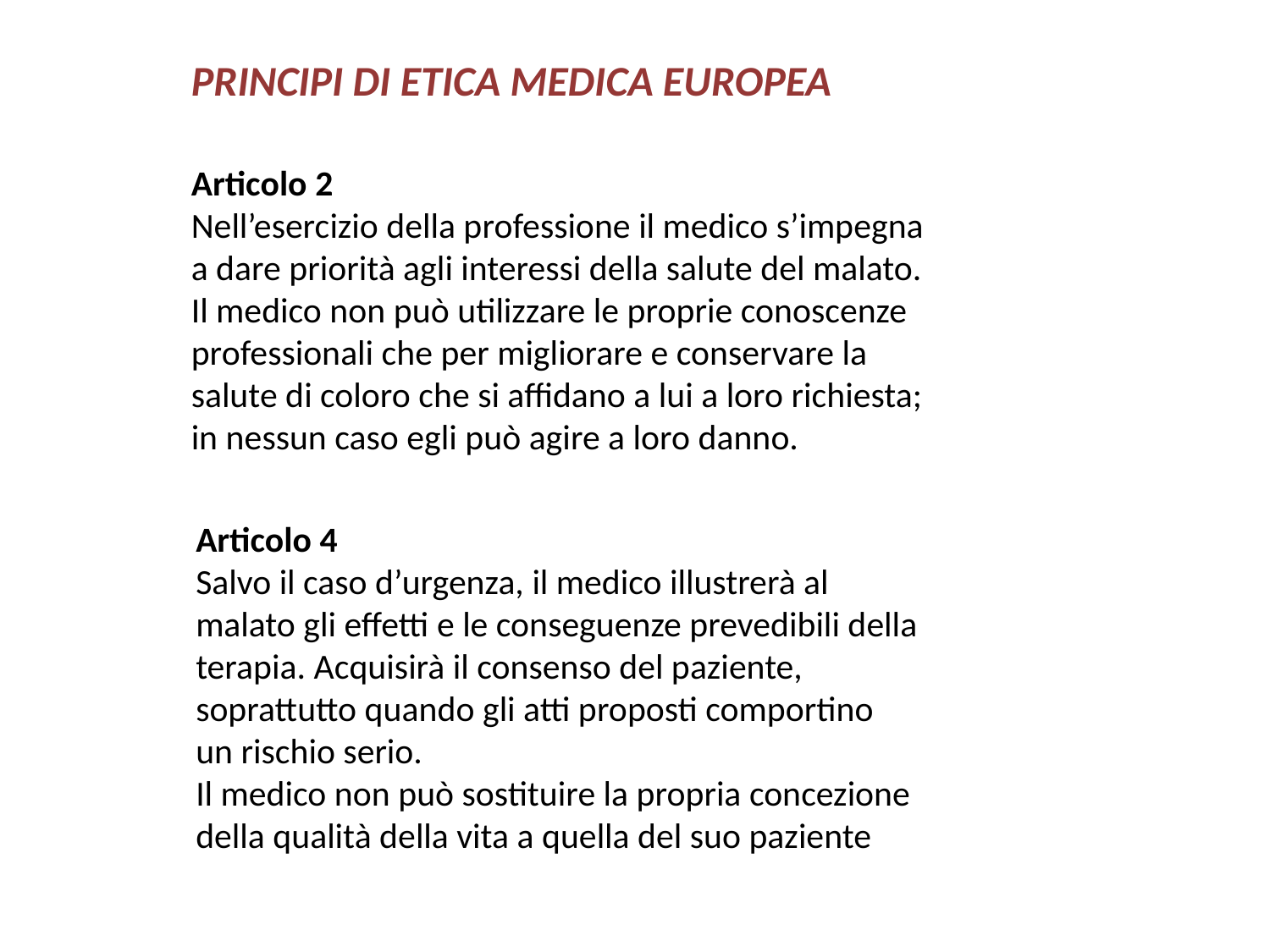

PRINCIPI DI ETICA MEDICA EUROPEA
Articolo 2
Nell’esercizio della professione il medico s’impegna a dare priorità agli interessi della salute del malato.
Il medico non può utilizzare le proprie conoscenze professionali che per migliorare e conservare la salute di coloro che si affidano a lui a loro richiesta; in nessun caso egli può agire a loro danno.
Articolo 4
Salvo il caso d’urgenza, il medico illustrerà al malato gli effetti e le conseguenze prevedibili della terapia. Acquisirà il consenso del paziente, soprattutto quando gli atti proposti comportino un rischio serio.
Il medico non può sostituire la propria concezione della qualità della vita a quella del suo paziente